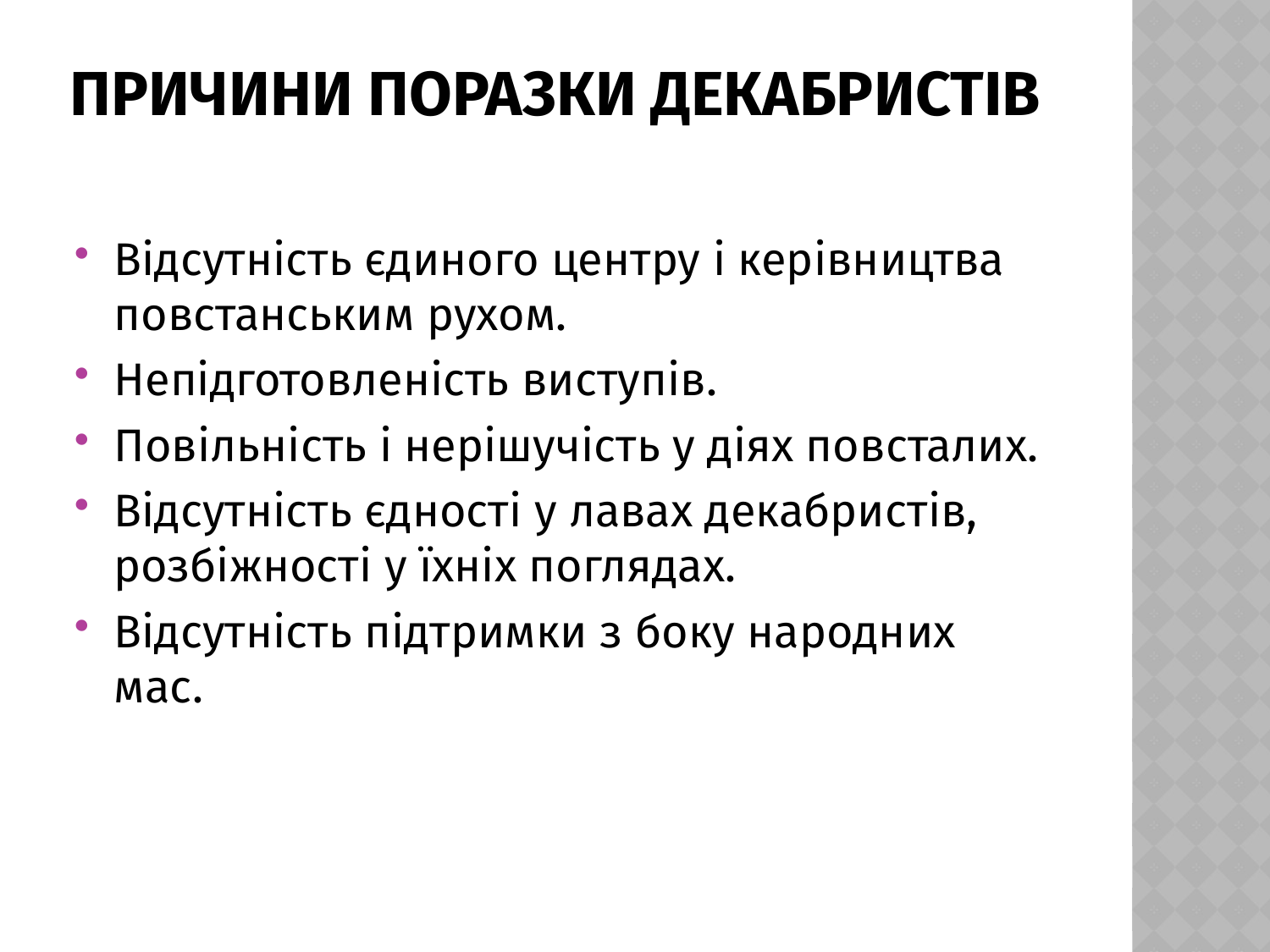

# Причини поразки декабристів
Відсутність єдиного центру і керівництва повстанським рухом.
Непідготовленість виступів.
Повільність і нерішучість у діях повсталих.
Відсутність єдності у лавах декабристів, розбіжності у їхніх поглядах.
Відсутність підтримки з боку народних мас.